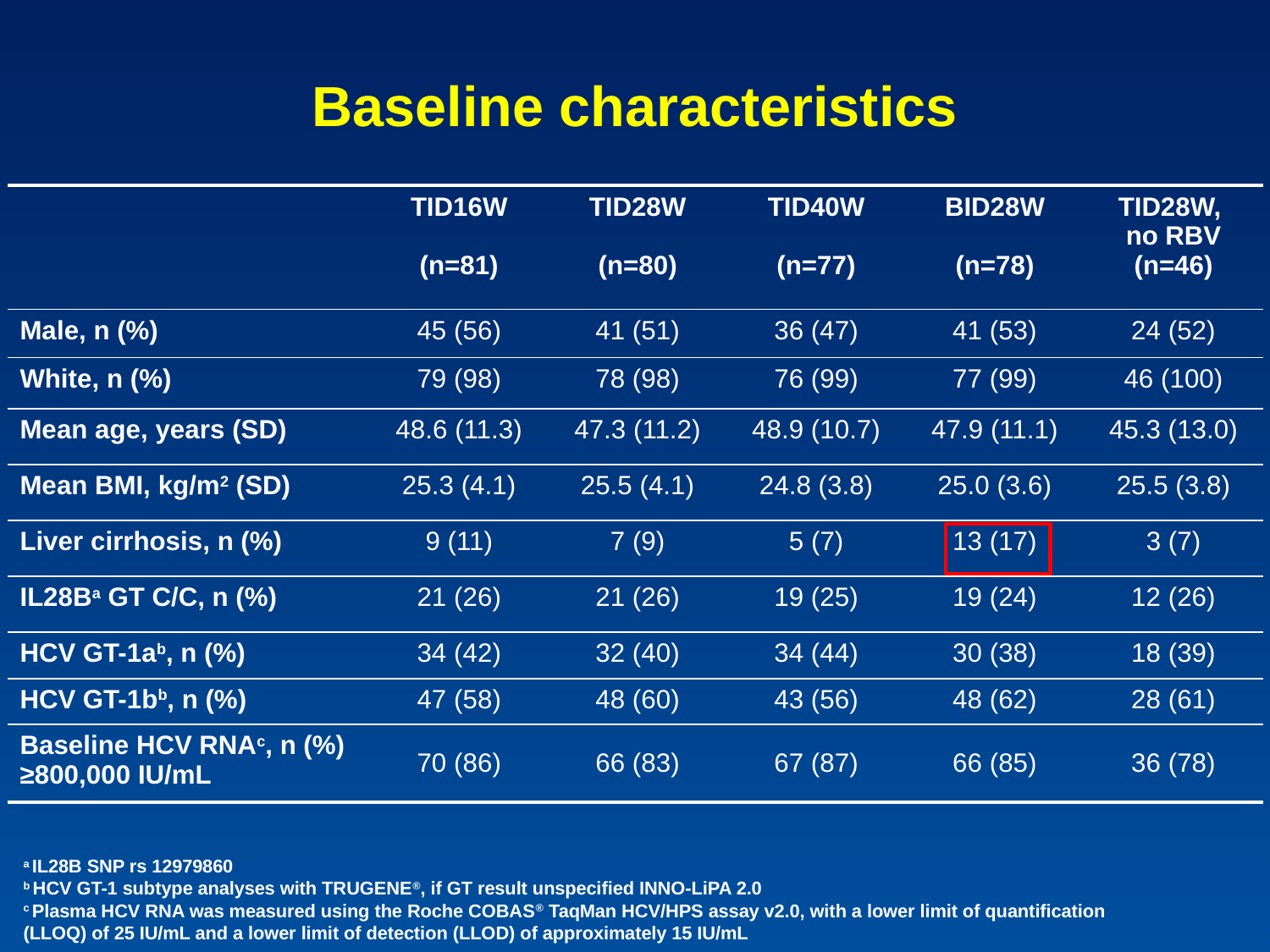

# Baseline characteristics
|  | TID16W (n=81) | TID28W (n=80) | TID40W (n=77) | BID28W (n=78) | TID28W, no RBV (n=46) |
| --- | --- | --- | --- | --- | --- |
| Male, n (%) | 45 (56) | 41 (51) | 36 (47) | 41 (53) | 24 (52) |
| White, n (%) | 79 (98) | 78 (98) | 76 (99) | 77 (99) | 46 (100) |
| Mean age, years (SD) | 48.6 (11.3) | 47.3 (11.2) | 48.9 (10.7) | 47.9 (11.1) | 45.3 (13.0) |
| Mean BMI, kg/m2 (SD) | 25.3 (4.1) | 25.5 (4.1) | 24.8 (3.8) | 25.0 (3.6) | 25.5 (3.8) |
| Liver cirrhosis, n (%) | 9 (11) | 7 (9) | 5 (7) | 13 (17) | 3 (7) |
| IL28Ba GT C/C, n (%) | 21 (26) | 21 (26) | 19 (25) | 19 (24) | 12 (26) |
| HCV GT-1ab, n (%) | 34 (42) | 32 (40) | 34 (44) | 30 (38) | 18 (39) |
| HCV GT-1bb, n (%) | 47 (58) | 48 (60) | 43 (56) | 48 (62) | 28 (61) |
| Baseline HCV RNAc, n (%) ≥800,000 IU/mL | 70 (86) | 66 (83) | 67 (87) | 66 (85) | 36 (78) |

a IL28B SNP rs 12979860
b HCV GT-1 subtype analyses with TRUGENE®, if GT result unspecified INNO-LiPA 2.0
c Plasma HCV RNA was measured using the Roche COBAS® TaqMan HCV/HPS assay v2.0, with a lower limit of quantification (LLOQ) of 25 IU/mL and a lower limit of detection (LLOD) of approximately 15 IU/mL